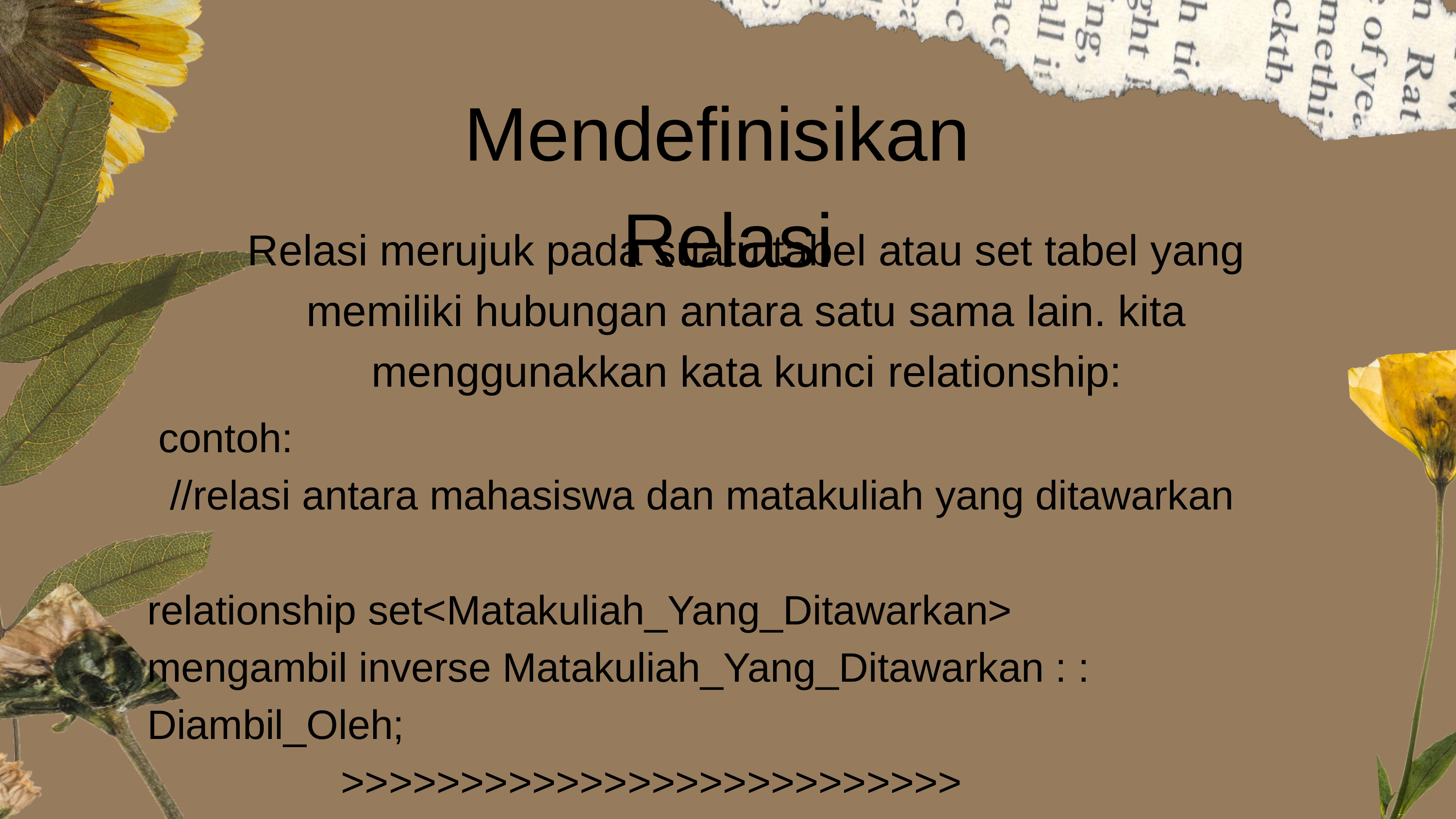

Mendefinisikan  Relasi

Relasi merujuk pada suatu tabel atau set tabel yang memiliki hubungan antara satu sama lain. kita menggunakkan kata kunci relationship:

 contoh:
  //relasi antara mahasiswa dan matakuliah yang ditawarkan

relationship set<Matakuliah_Yang_Ditawarkan>
mengambil inverse Matakuliah_Yang_Ditawarkan : :
Diambil_Oleh;
                 >>>>>>>>>>>>>>>>>>>>>>>>>>